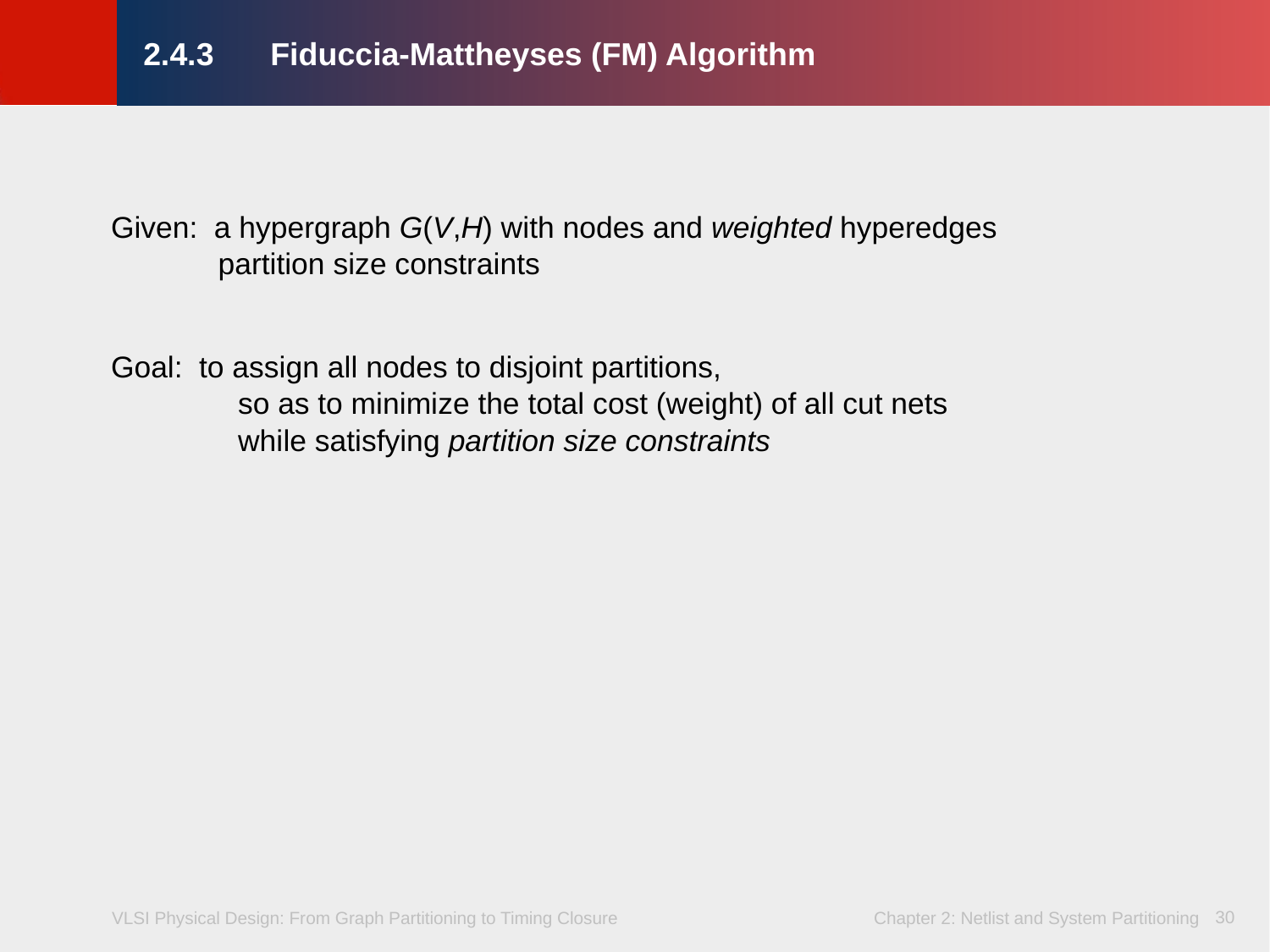

# 2.4.3    	Fiduccia-Mattheyses (FM) Algorithm
Given:  a hypergraph G(V,H) with nodes and weighted hyperedges
             partition size constraints

Goal:  to assign all nodes to disjoint partitions,
	so as to minimize the total cost (weight) of all cut nets
	while satisfying partition size constraints
30